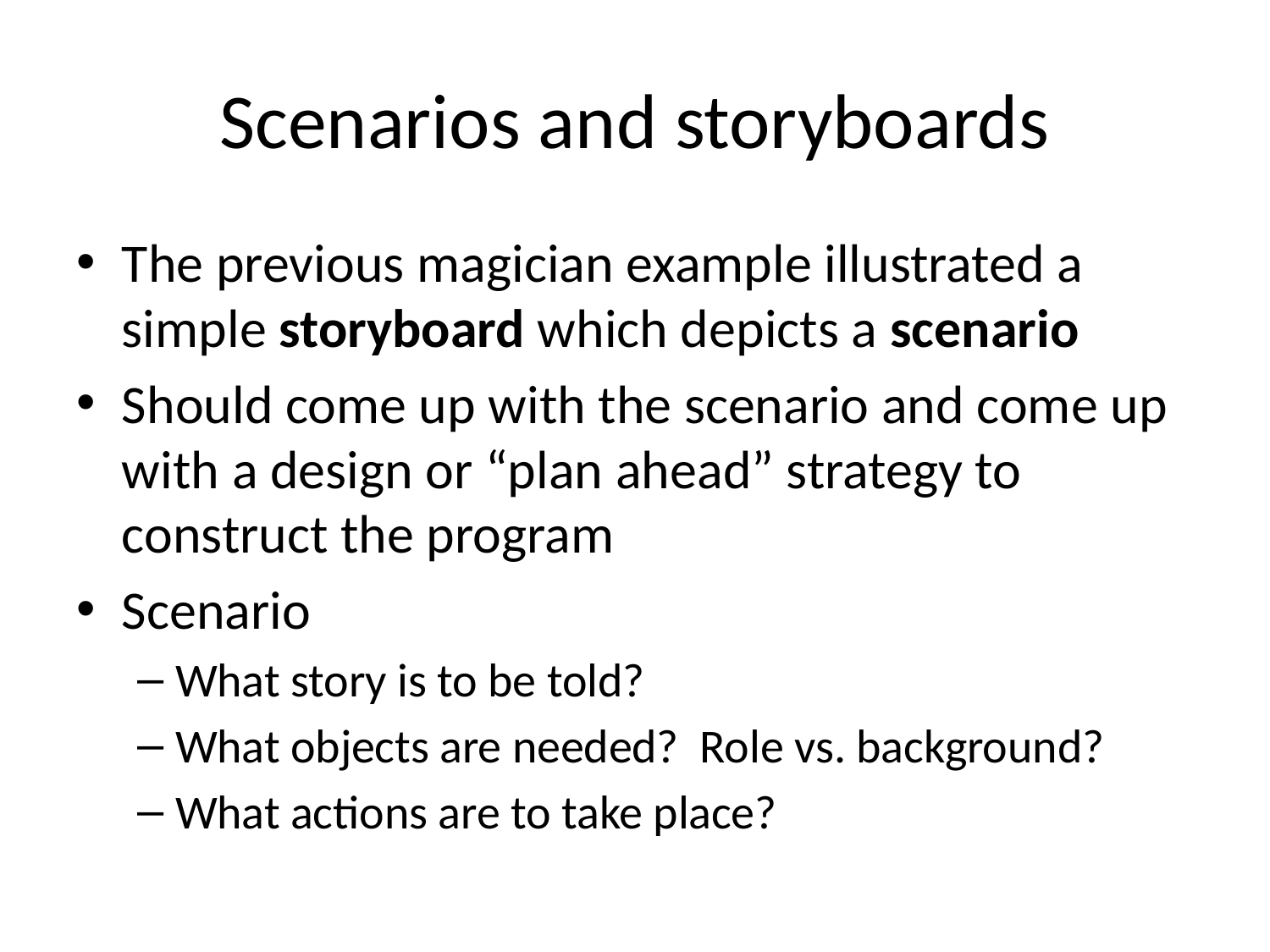

# Scenarios and storyboards
The previous magician example illustrated a simple storyboard which depicts a scenario
Should come up with the scenario and come up with a design or “plan ahead” strategy to construct the program
Scenario
What story is to be told?
What objects are needed?  Role vs. background?
What actions are to take place?